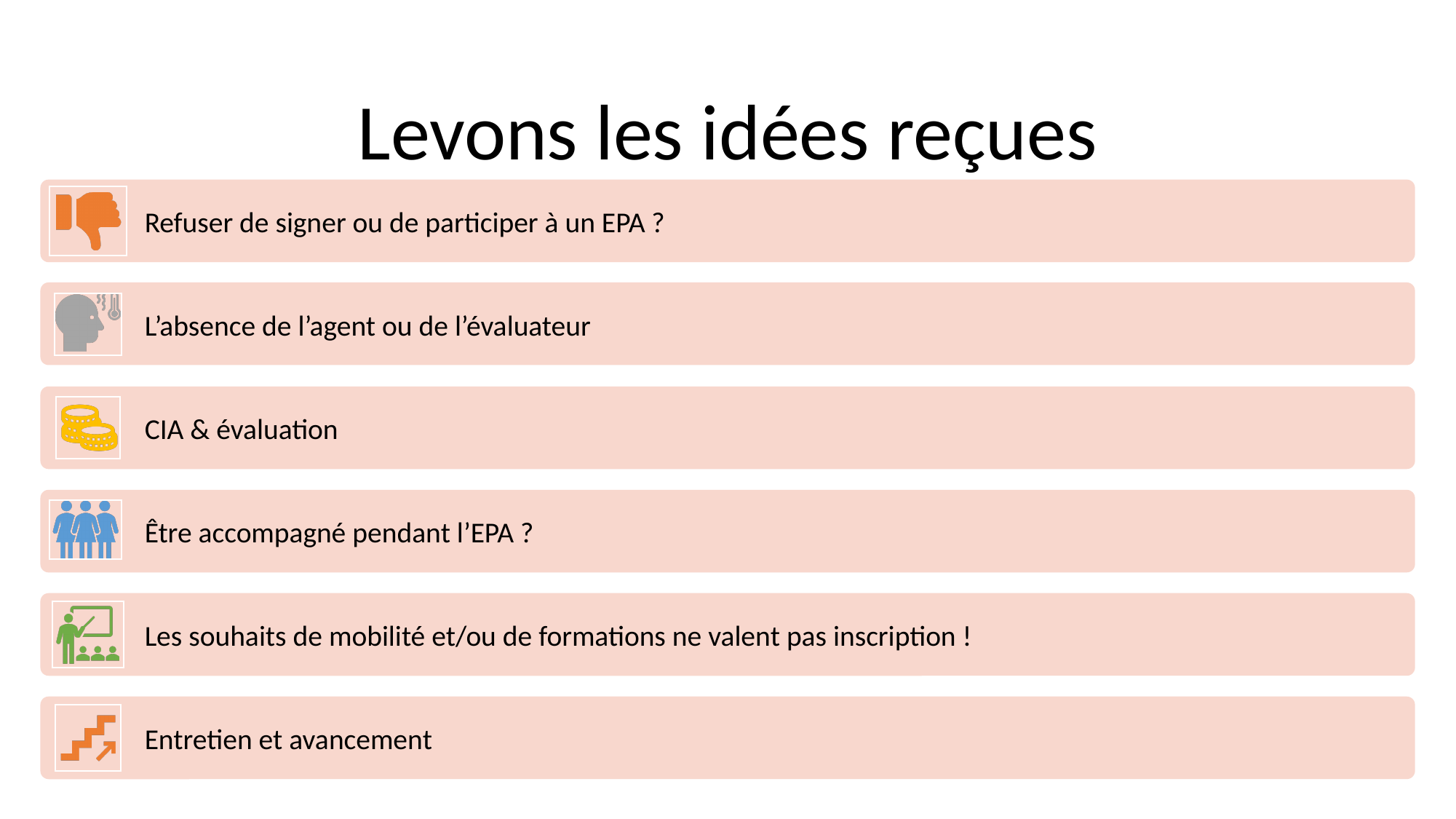

# Levons les idées reçues
Refuser de signer ou de participer à un EPA ?
L’absence de l’agent ou de l’évaluateur
CIA & évaluation
Être accompagné pendant l’EPA ?
Les souhaits de mobilité et/ou de formations ne valent pas inscription !
Entretien et avancement